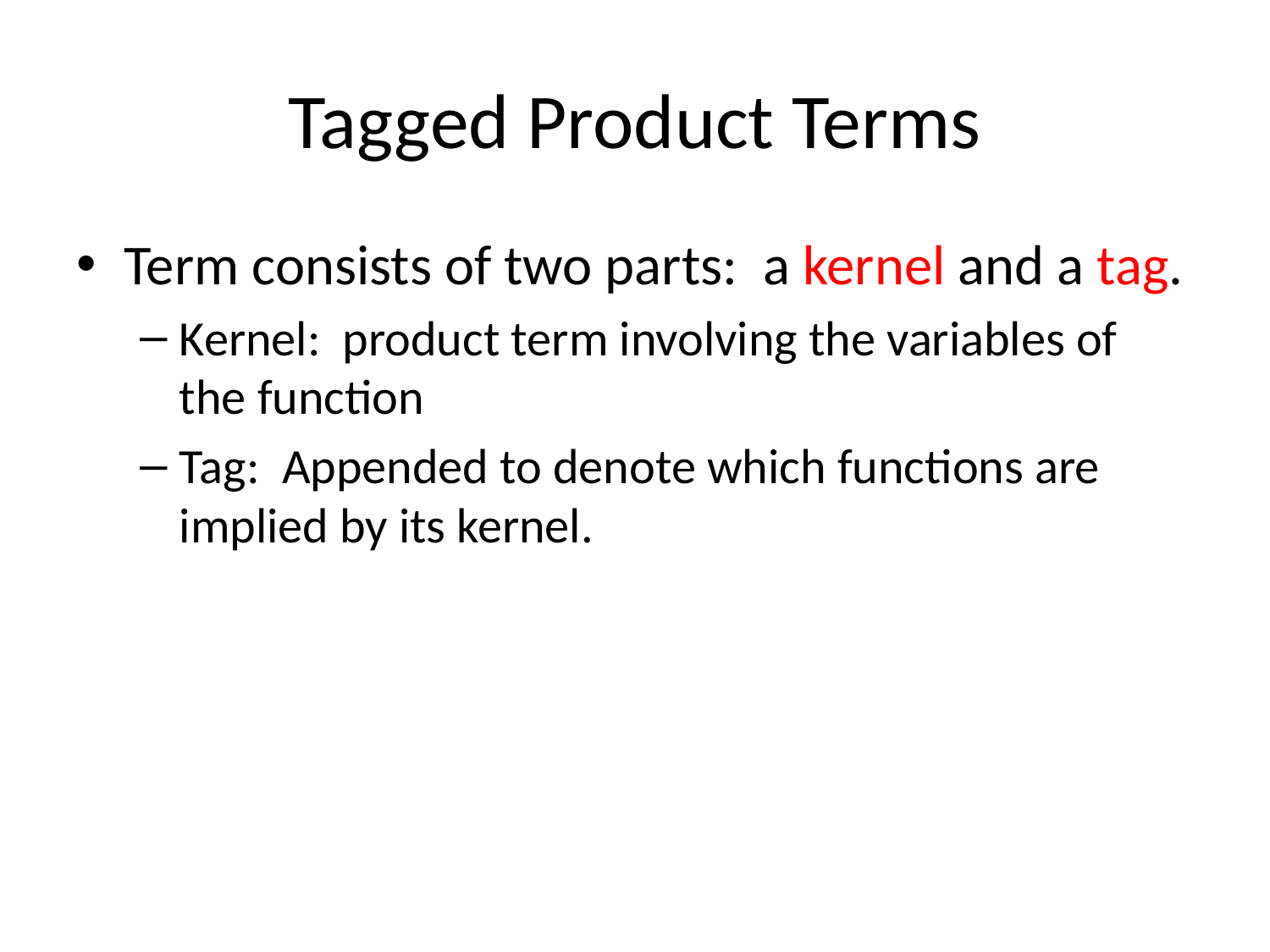

# Tagged Product Terms
Term consists of two parts:  a kernel and a tag.
Kernel:  product term involving the variables of the function
Tag:  Appended to denote which functions are implied by its kernel.